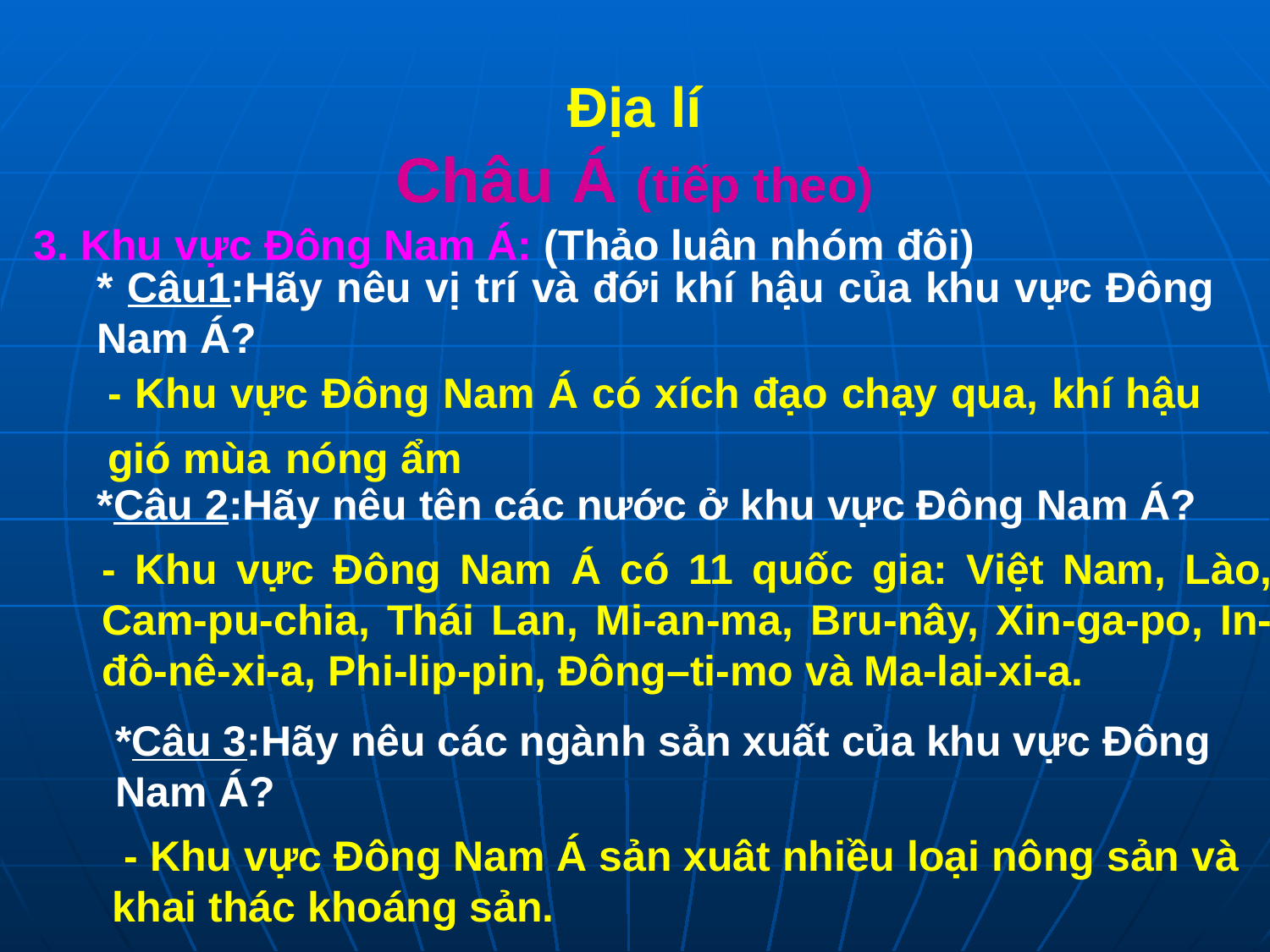

# Địa lí Châu Á (tiếp theo)
3. Khu vực Đông Nam Á: (Thảo luân nhóm đôi)
* Câu1:Hãy nêu vị trí và đới khí hậu của khu vực Đông Nam Á?
- Khu vực Đông Nam Á có xích đạo chạy qua, khí hậu  gió mùa nóng ẩm

*Câu 2:Hãy nêu tên các nước ở khu vực Đông Nam Á?
- Khu vực Đông Nam Á có 11 quốc gia: Việt Nam, Lào, Cam-pu-chia, Thái Lan, Mi-an-ma, Bru-nây, Xin-ga-po, In-đô-nê-xi-a, Phi-lip-pin, Đông–ti-mo và Ma-lai-xi-a.
*Câu 3:Hãy nêu các ngành sản xuất của khu vực Đông Nam Á?
 - Khu vực Đông Nam Á sản xuât nhiều loại nông sản và khai thác khoáng sản.